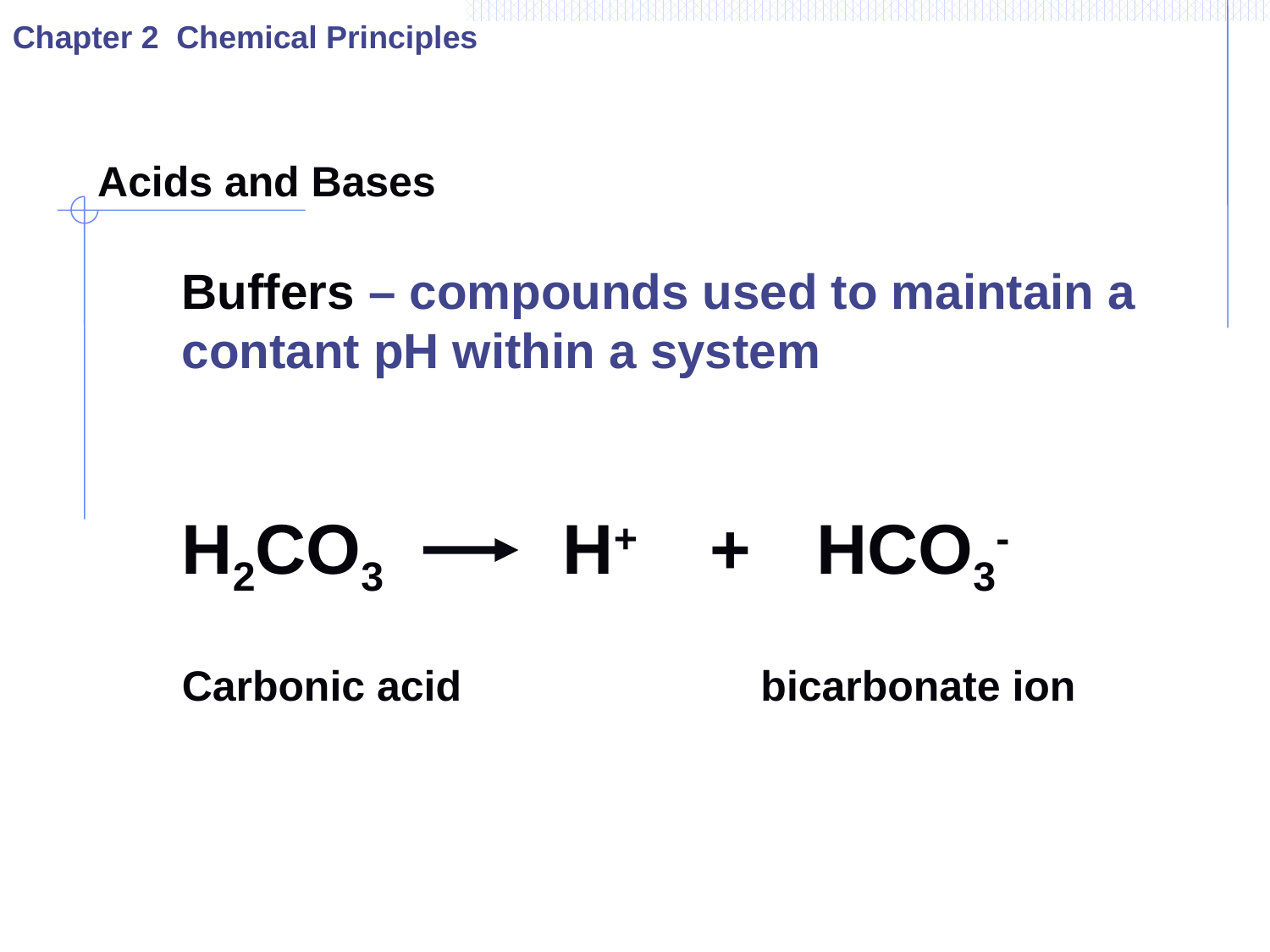

Chapter 2  Chemical Principles
Acids and Bases
Buffers – compounds used to maintain a contant pH within a system
H2CO3 		H+  	 + 	HCO3-

Carbonic acid		      bicarbonate ion